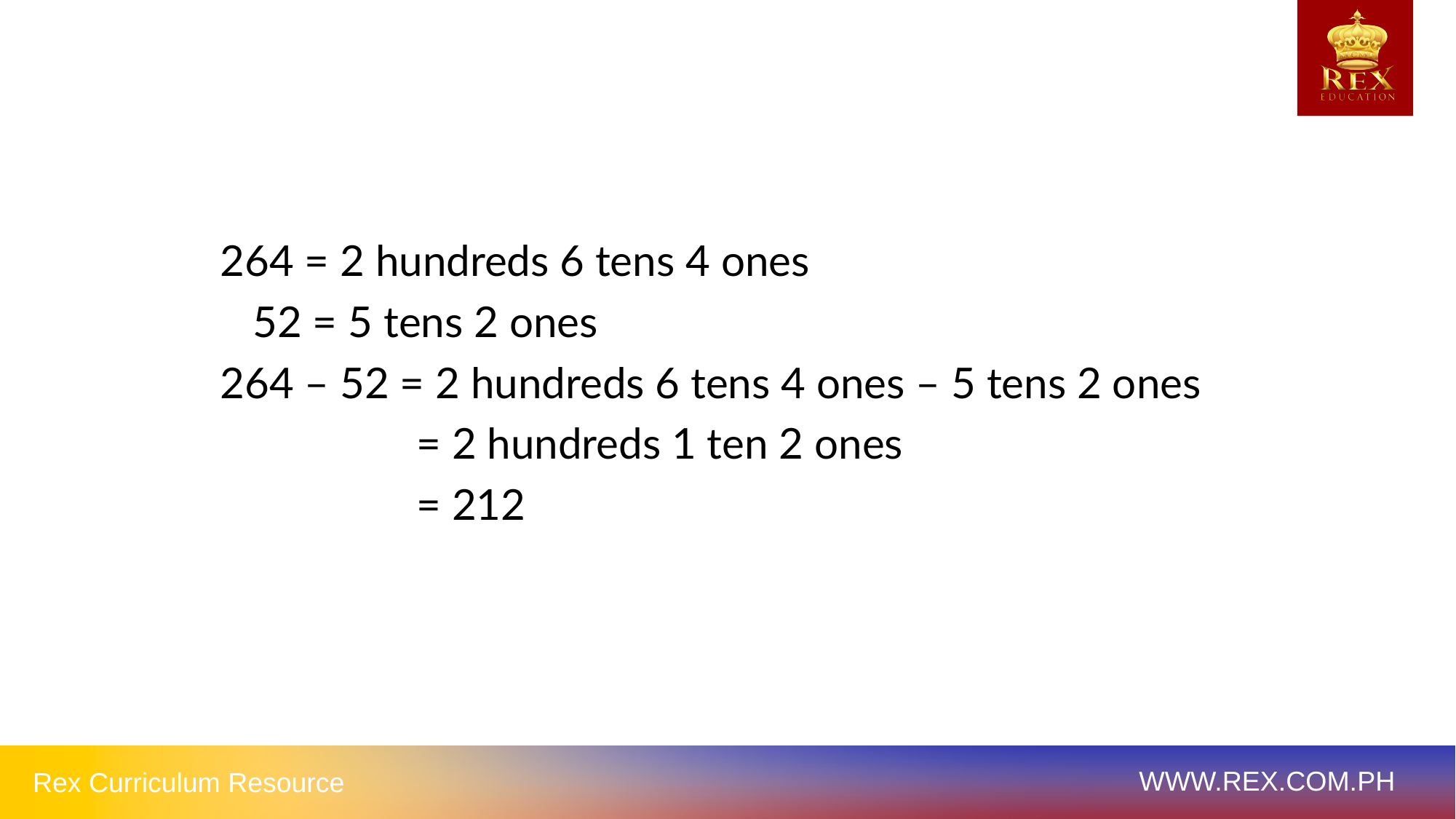

264 = 2 hundreds 6 tens 4 ones
	   52 = 5 tens 2 ones
 	264 – 52 = 2 hundreds 6 tens 4 ones – 5 tens 2 ones
		        = 2 hundreds 1 ten 2 ones
		        = 212